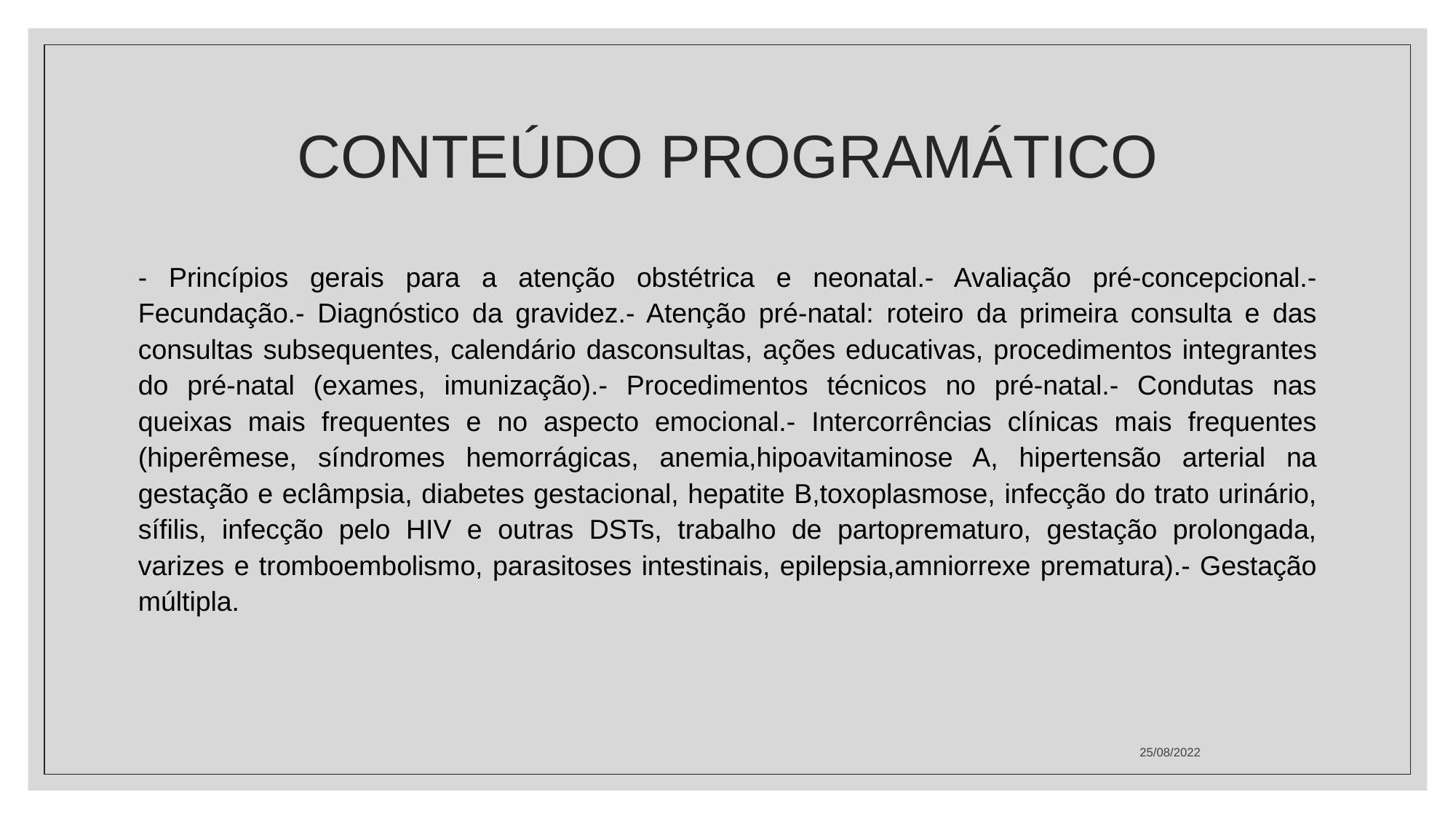

# CONTEÚDO PROGRAMÁTICO
- Princípios gerais para a atenção obstétrica e neonatal.- Avaliação pré-concepcional.- Fecundação.- Diagnóstico da gravidez.- Atenção pré-natal: roteiro da primeira consulta e das consultas subsequentes, calendário dasconsultas, ações educativas, procedimentos integrantes do pré-natal (exames, imunização).- Procedimentos técnicos no pré-natal.- Condutas nas queixas mais frequentes e no aspecto emocional.- Intercorrências clínicas mais frequentes (hiperêmese, síndromes hemorrágicas, anemia,hipoavitaminose A, hipertensão arterial na gestação e eclâmpsia, diabetes gestacional, hepatite B,toxoplasmose, infecção do trato urinário, sífilis, infecção pelo HIV e outras DSTs, trabalho de partoprematuro, gestação prolongada, varizes e tromboembolismo, parasitoses intestinais, epilepsia,amniorrexe prematura).- Gestação múltipla.

25/08/2022